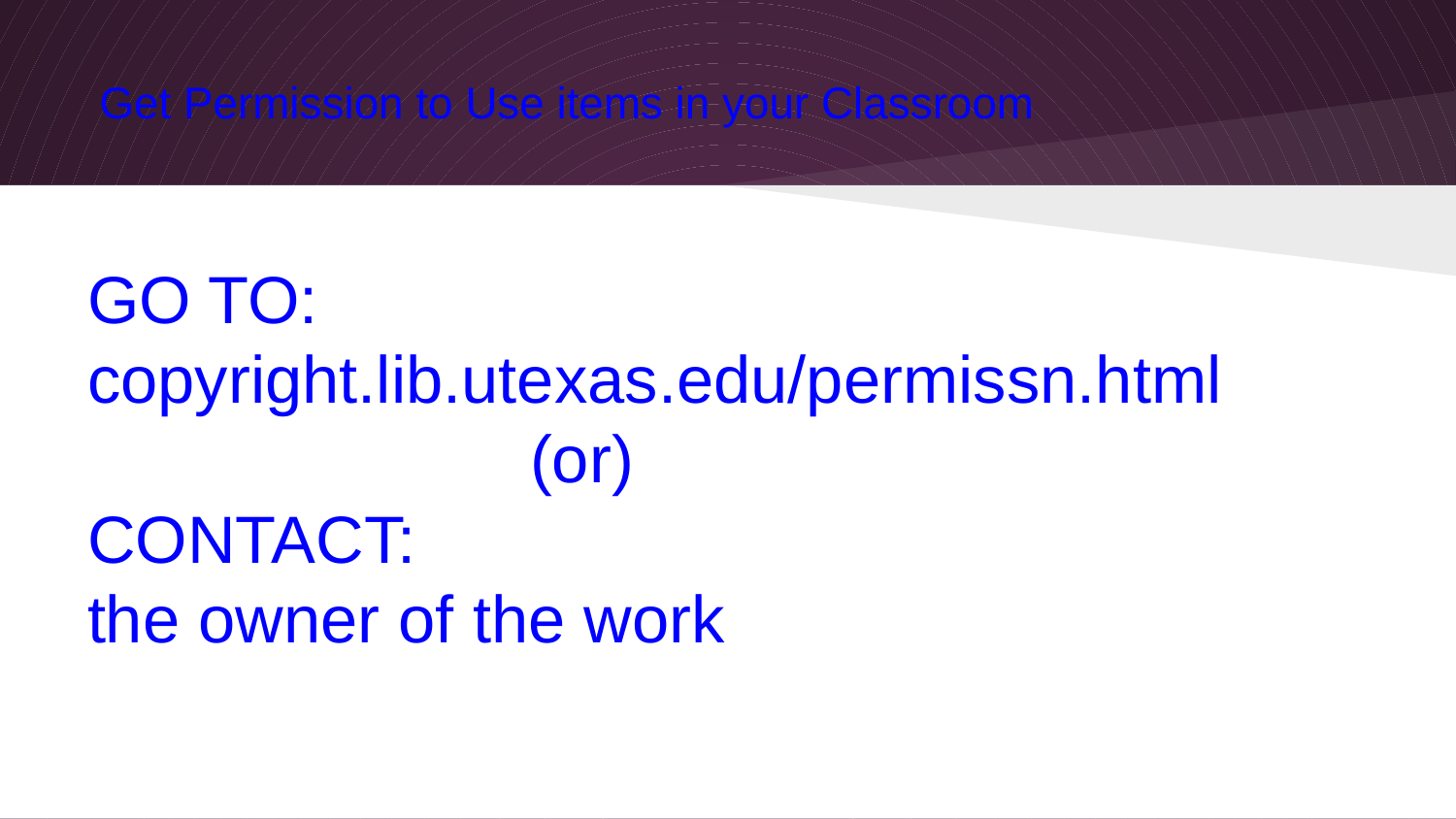

# Get Permission to Use items in your Classroom

GO TO:
copyright.lib.utexas.edu/permissn.html
                        (or)
CONTACT:
the owner of the work